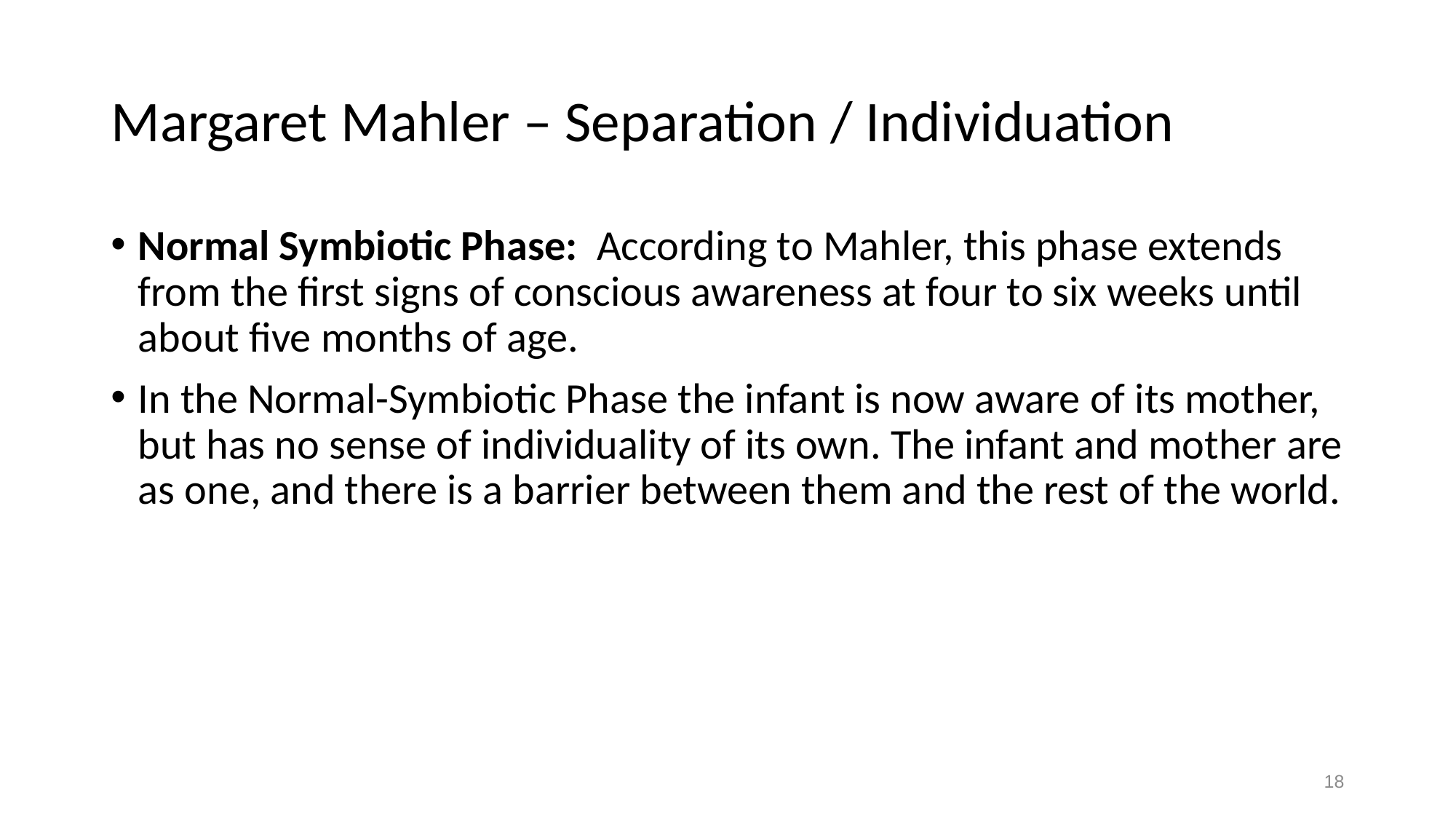

# Margaret Mahler – Separation / Individuation
Normal Symbiotic Phase:  According to Mahler, this phase extends from the first signs of conscious awareness at four to six weeks until about five months of age.
In the Normal-Symbiotic Phase the infant is now aware of its mother, but has no sense of individuality of its own. The infant and mother are as one, and there is a barrier between them and the rest of the world.
18